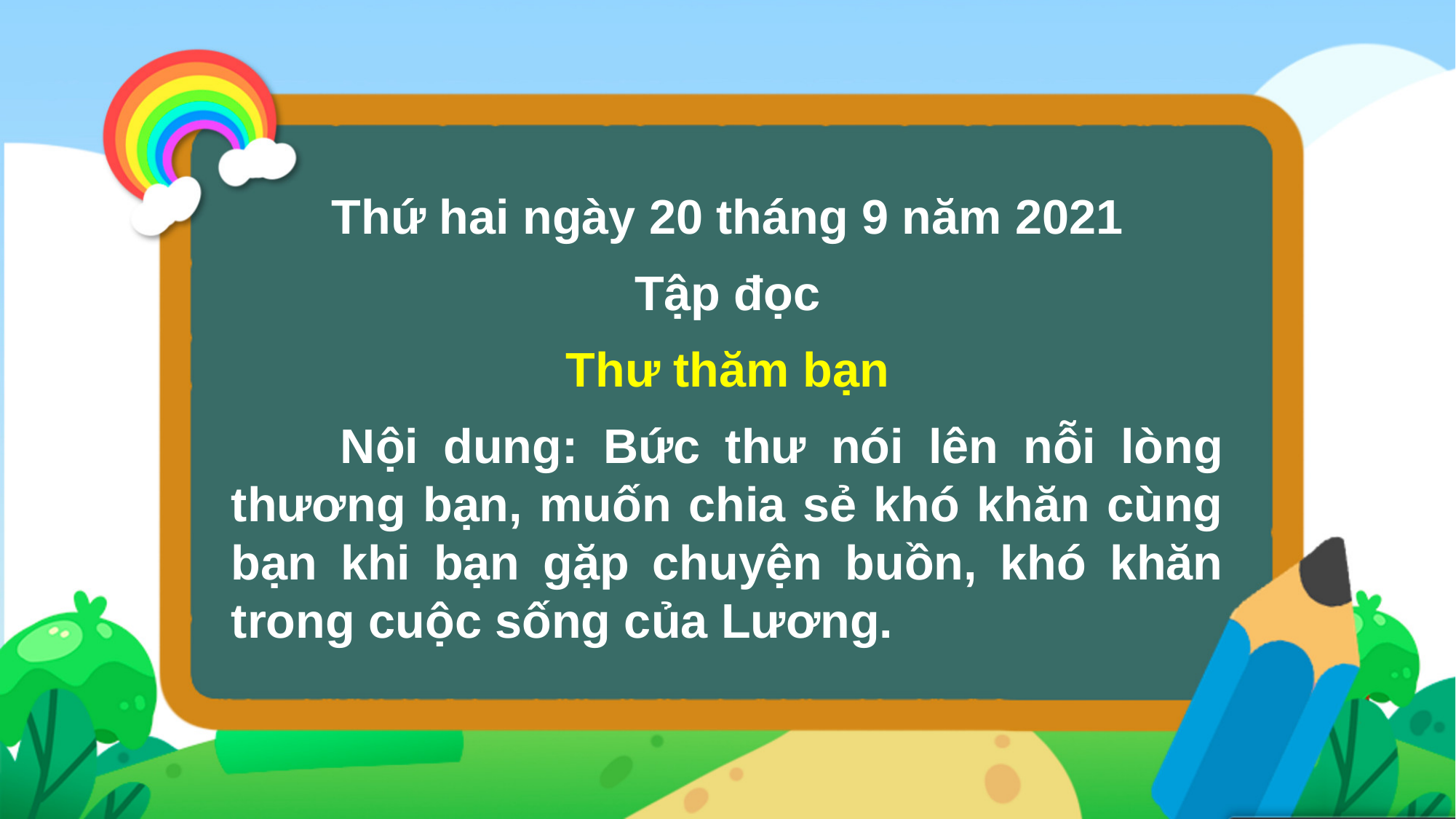

Thứ hai ngày 20 tháng 9 năm 2021
Tập đọc
Thư thăm bạn
	Nội dung: Bức thư nói lên nỗi lòng thương bạn, muốn chia sẻ khó khăn cùng bạn khi bạn gặp chuyện buồn, khó khăn trong cuộc sống của Lương.